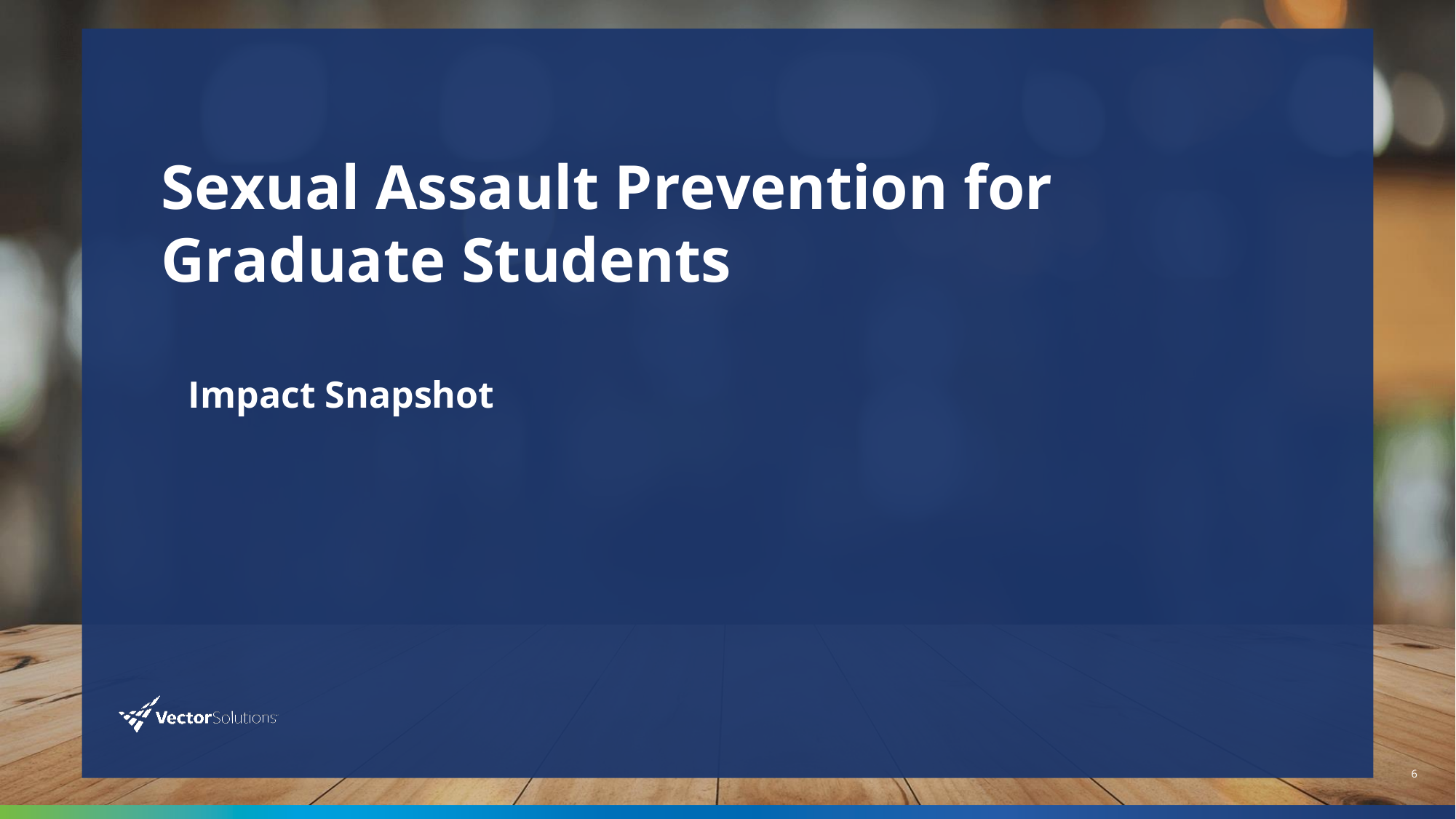

# Sexual Assault Prevention for Graduate Students
Impact Snapshot
6